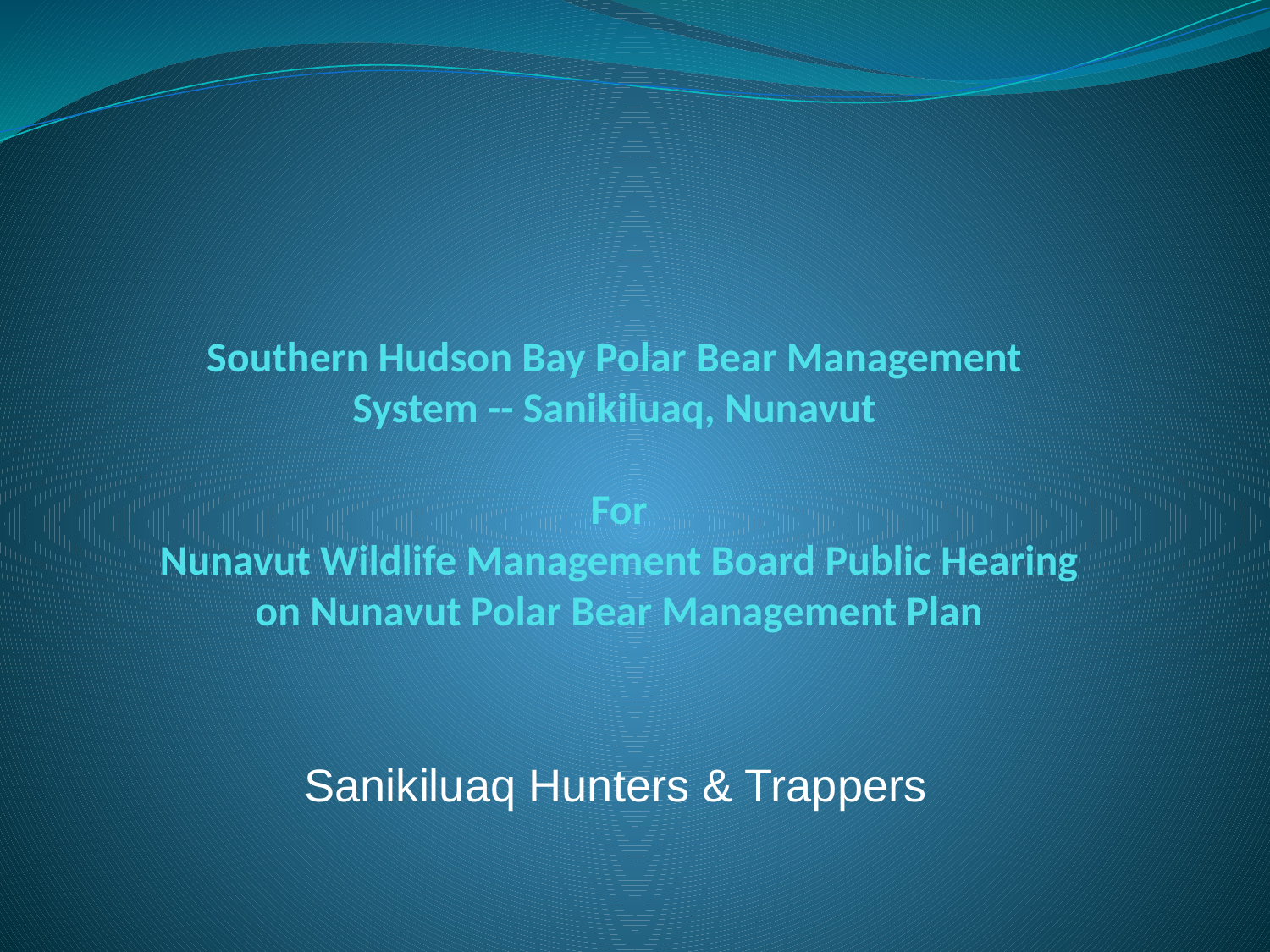

# Southern Hudson Bay Polar Bear Management System -- Sanikiluaq, Nunavut For Nunavut Wildlife Management Board Public Hearing on Nunavut Polar Bear Management Plan

Sanikiluaq Hunters & Trappers